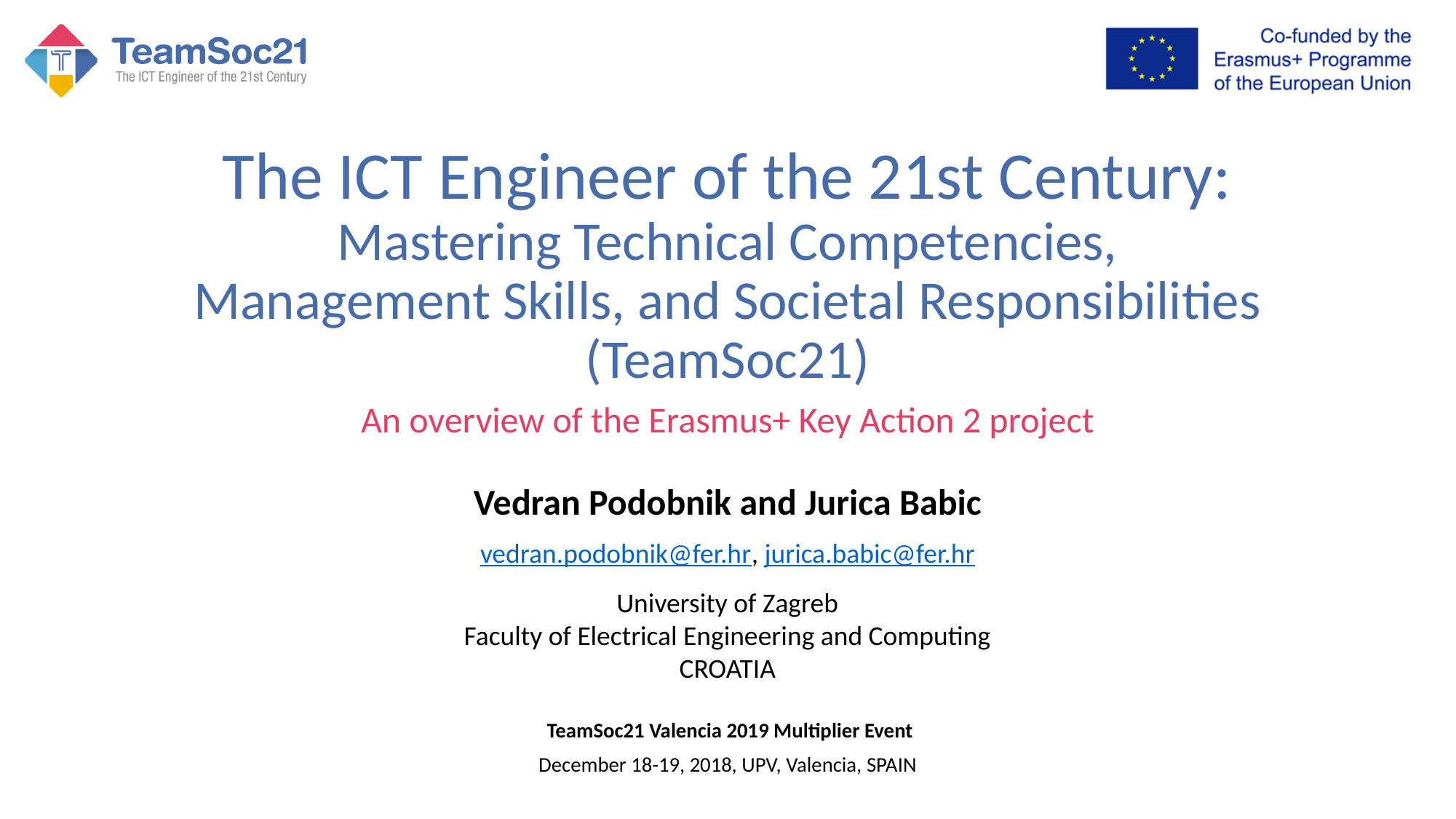

# The ICT Engineer of the 21st Century: Mastering Technical Competencies, Management Skills, and Societal Responsibilities (TeamSoc21)
An overview of the Erasmus+ Key Action 2 project
Vedran Podobnik and Jurica Babic
vedran.podobnik@fer.hr, jurica.babic@fer.hr
University of Zagreb
Faculty of Electrical Engineering and Computing
CROATIA
 TeamSoc21 Valencia 2019 Multiplier Event
December 18-19, 2018, UPV, Valencia, SPAIN